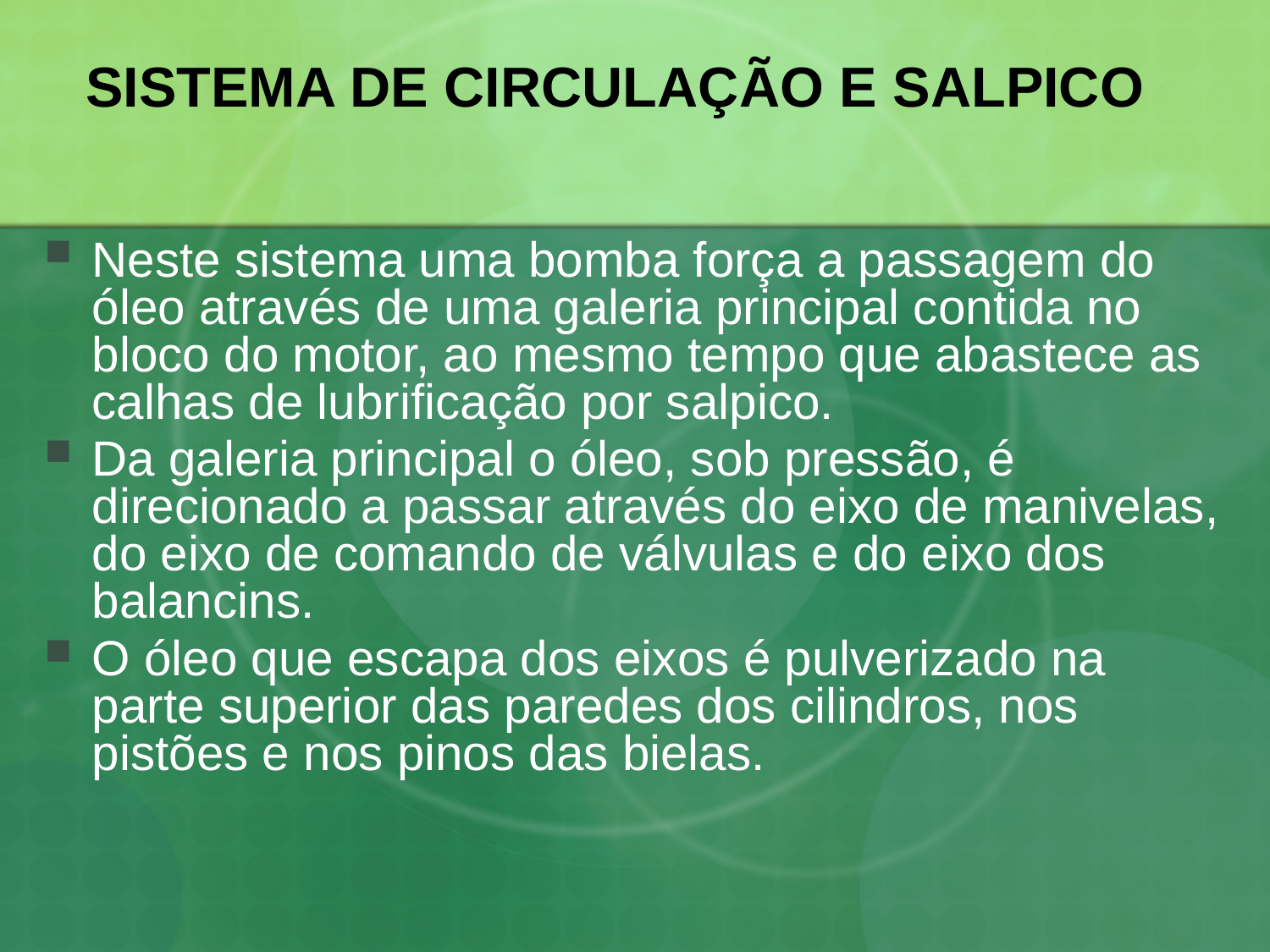

# SISTEMA DE CIRCULAÇÃO E SALPICO
Neste sistema uma bomba força a passagem do óleo através de uma galeria principal contida no bloco do motor, ao mesmo tempo que abastece as calhas de lubrificação por salpico.
Da galeria principal o óleo, sob pressão, é direcionado a passar através do eixo de manivelas, do eixo de comando de válvulas e do eixo dos balancins.
O óleo que escapa dos eixos é pulverizado na parte superior das paredes dos cilindros, nos pistões e nos pinos das bielas.